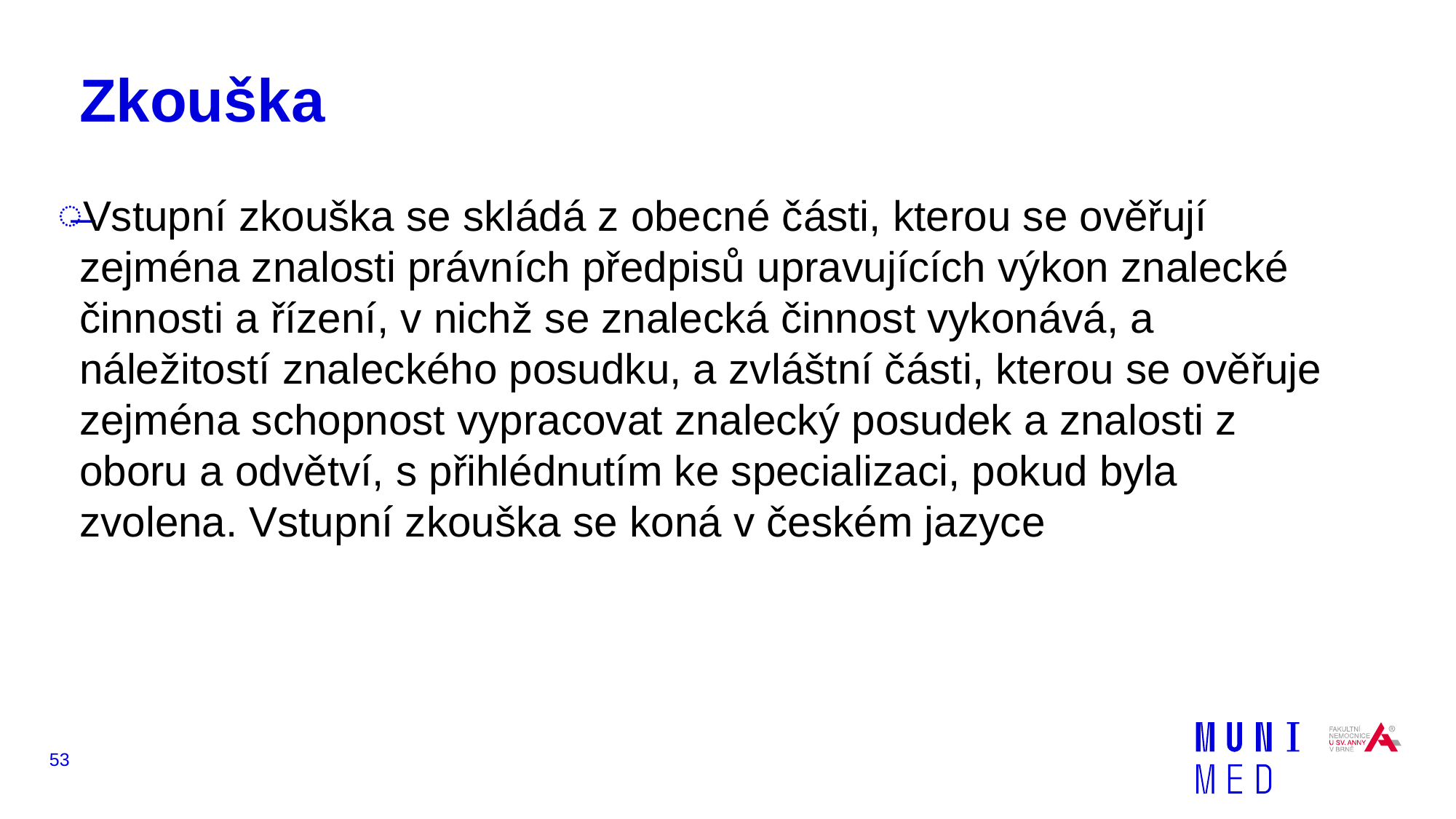

# Zkouška
Vstupní zkouška se skládá z obecné části, kterou se ověřují zejména znalosti právních předpisů upravujících výkon znalecké činnosti a řízení, v nichž se znalecká činnost vykonává, a náležitostí znaleckého posudku, a zvláštní části, kterou se ověřuje zejména schopnost vypracovat znalecký posudek a znalosti z oboru a odvětví, s přihlédnutím ke specializaci, pokud byla zvolena. Vstupní zkouška se koná v českém jazyce

53